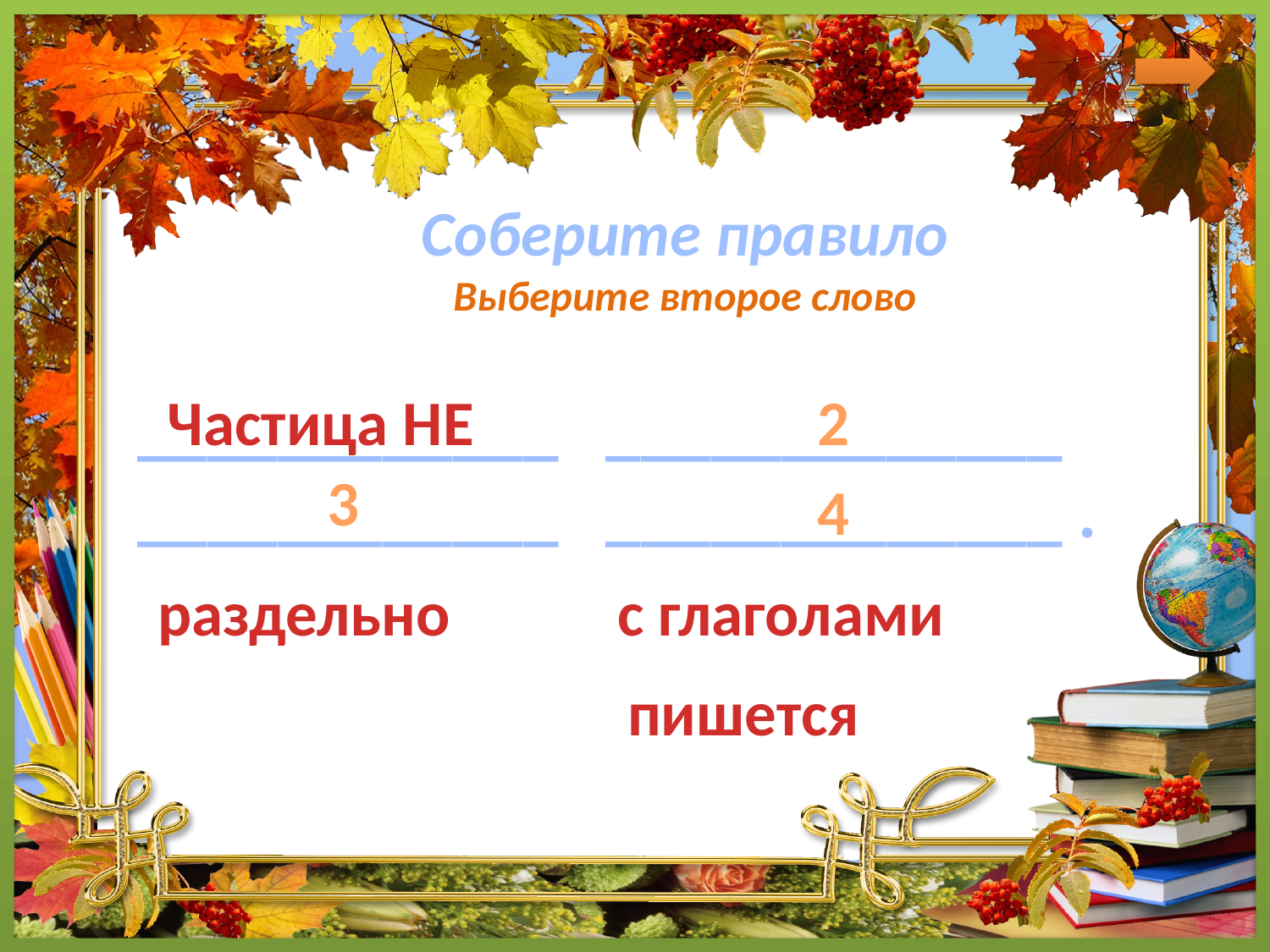

Соберите правило Выберите второе слово

____________   _____________
____________   _____________ .
Частица НЕ
2
3
4
раздельно
с глаголами
пишется